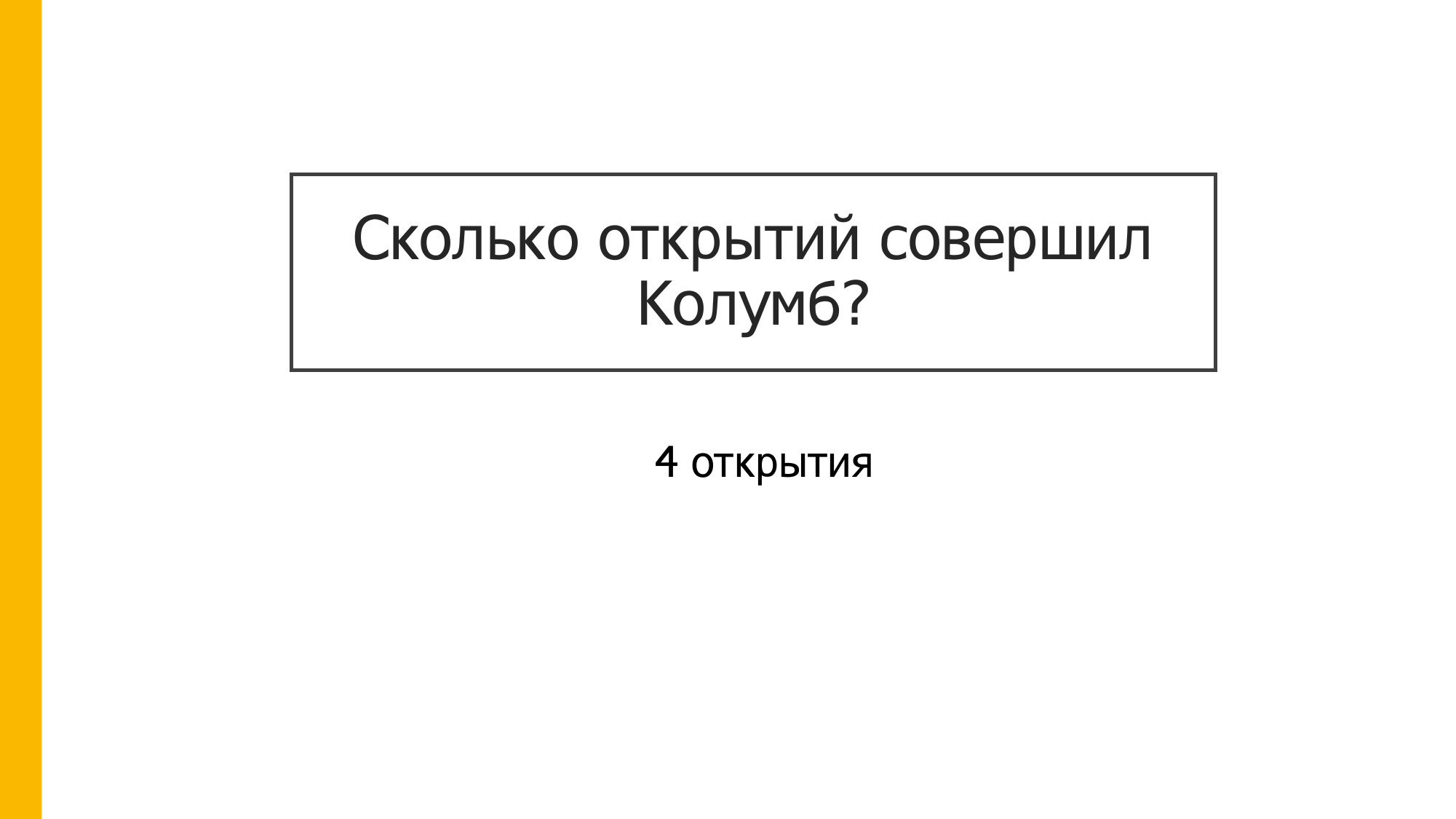

# Сколько открытий совершил Колумб?
4 открытия